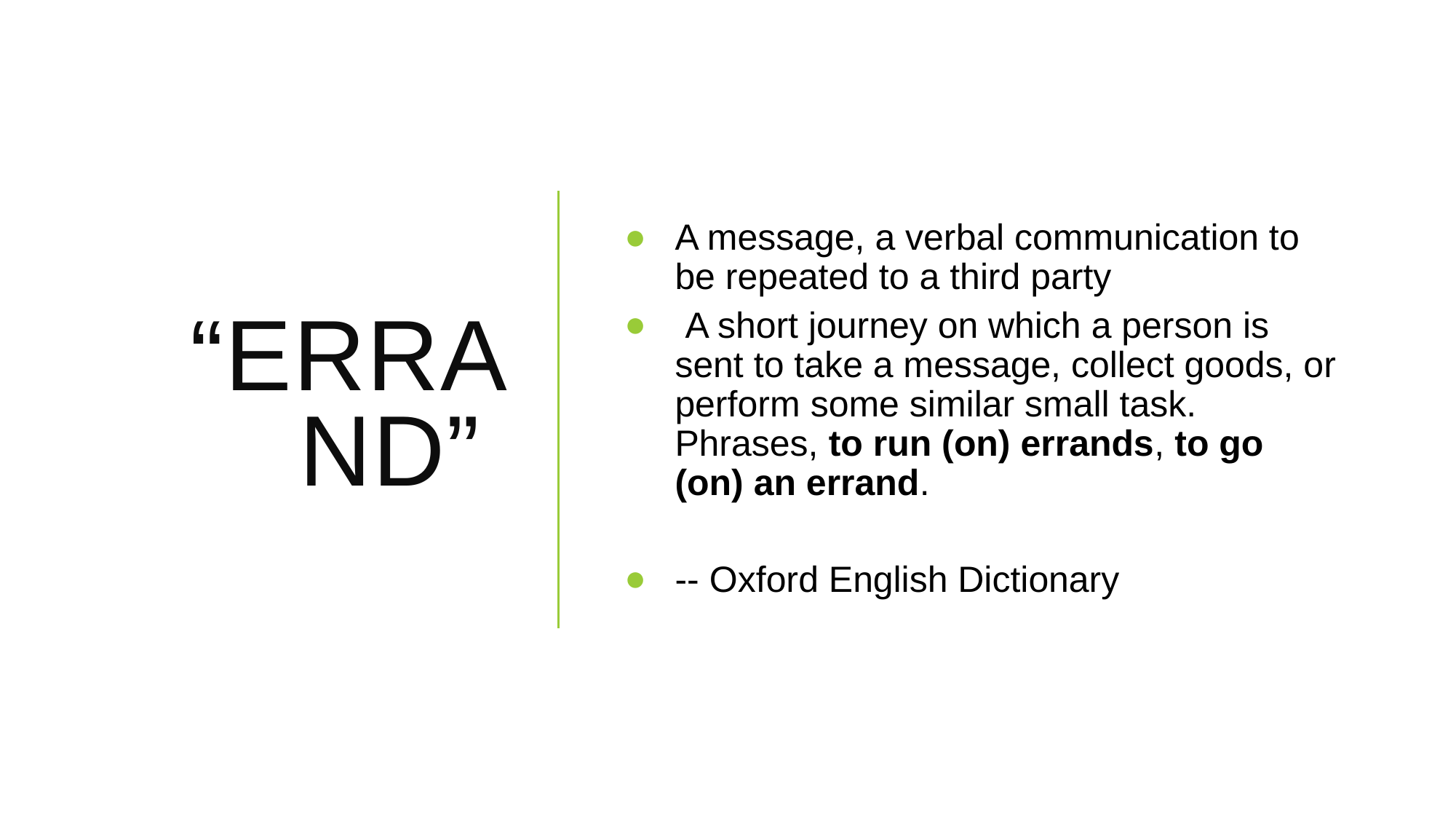

# “Errand”
A message, a verbal communication to be repeated to a third party
 A short journey on which a person is sent to take a message, collect goods, or perform some similar small task. Phrases, to run (on) errands, to go (on) an errand.

-- Oxford English Dictionary